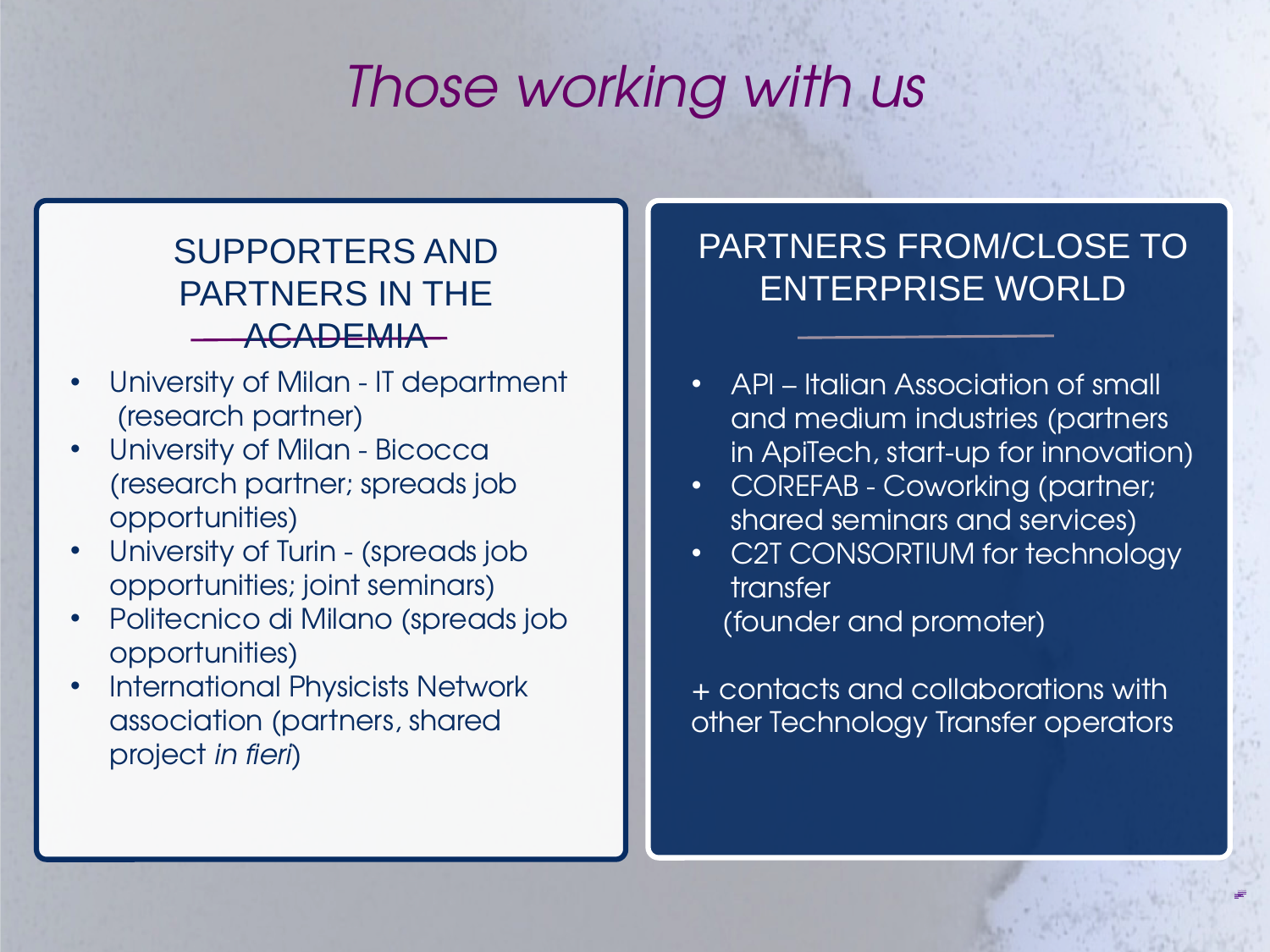

Those working with us

PARTNERS FROM/CLOSE TO ENTERPRISE WORLD
SUPPORTERS AND PARTNERS IN THE ACADEMIA
University of Milan - IT department
      (research partner)
University of Milan - Bicocca (research partner; spreads job opportunities)
University of Turin - (spreads job opportunities; joint seminars)
Politecnico di Milano (spreads job opportunities)
International Physicists Network association (partners, shared project in fieri)

API – Italian Association of small and medium industries (partners in ApiTech, start-up for innovation)
COREFAB - Coworking (partner; shared seminars and services)
C2T CONSORTIUM for technology transfer
    (founder and promoter)

+ contacts and collaborations with other Technology Transfer operators
Free PowerPoint Templates
Free PowerPoint Templates